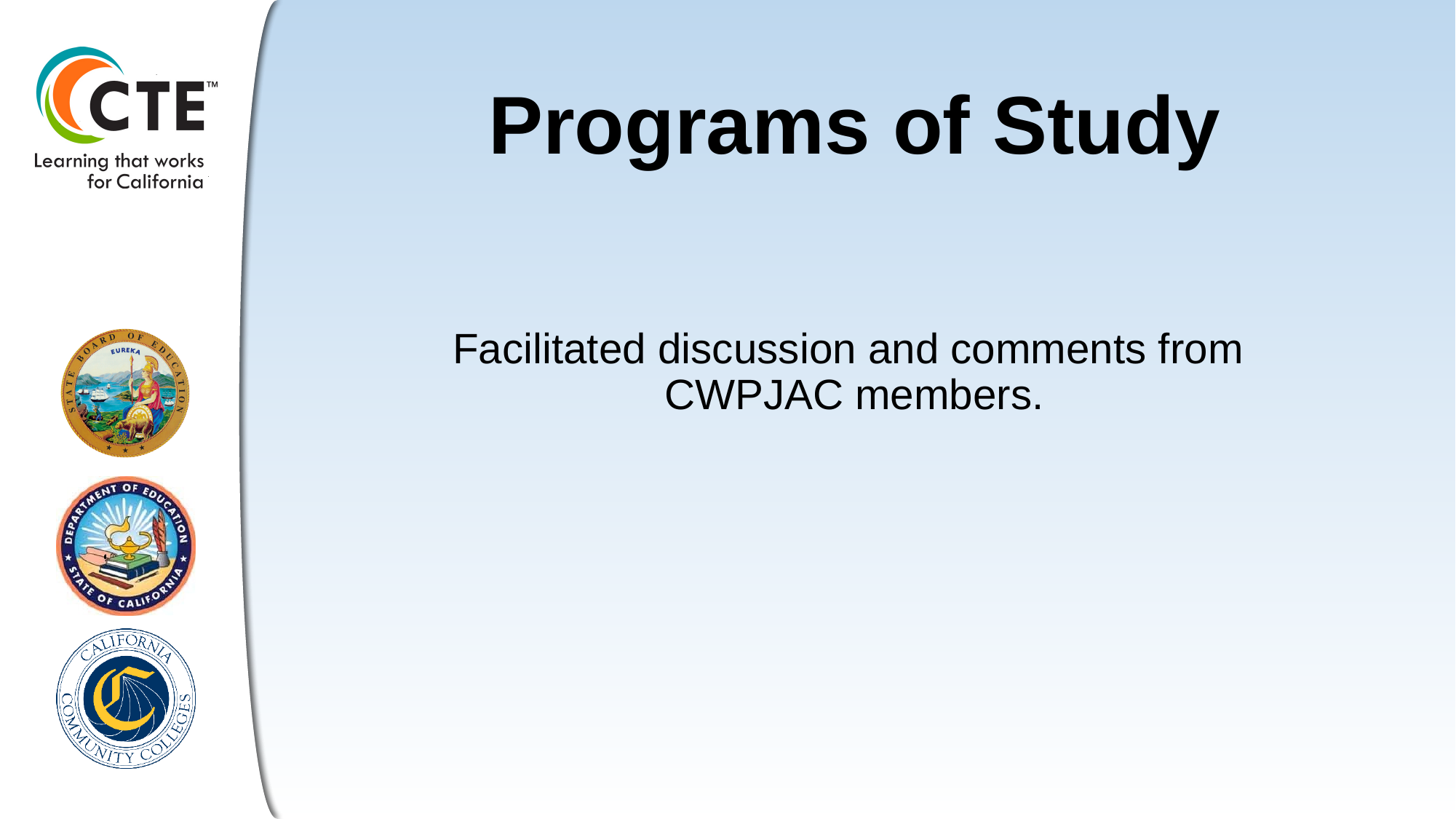

# Programs of Study
Facilitated discussion and comments from
CWPJAC members.